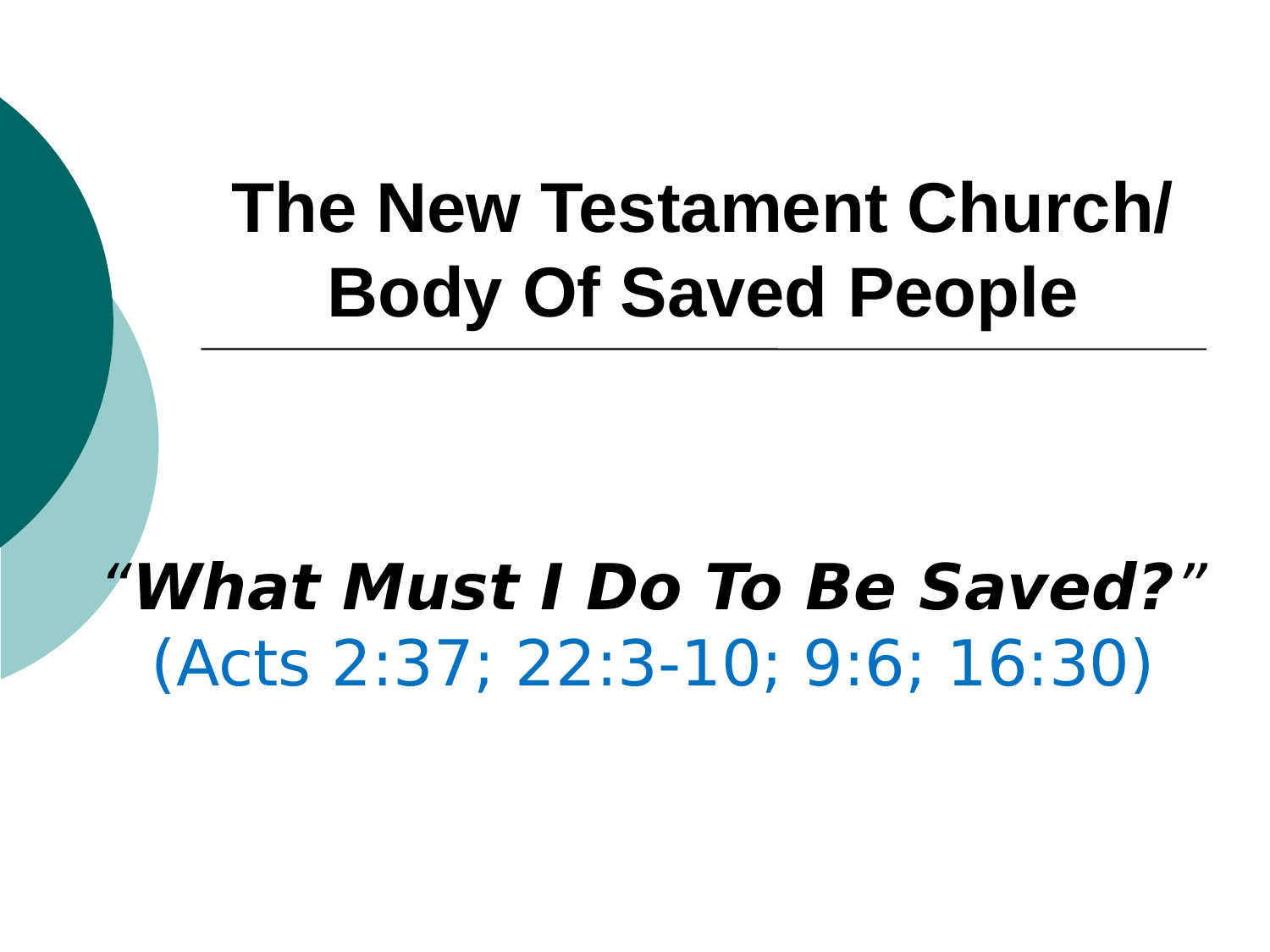

# The New Testament Church/ Body Of Saved People
“What Must I Do To Be Saved?” (Acts 2:37; 22:3-10; 9:6; 16:30)